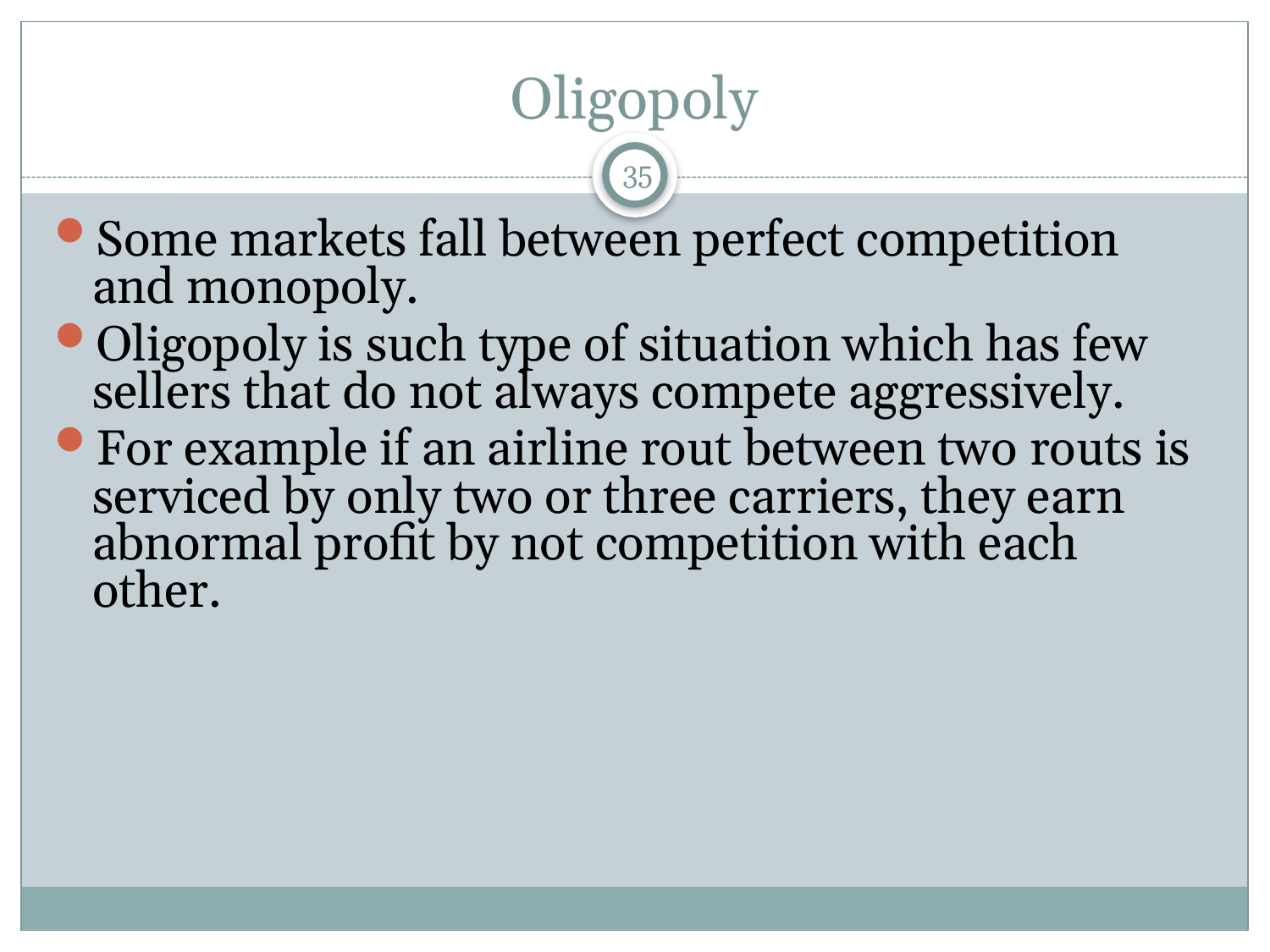

# Oligopoly
35
Some markets fall between perfect competition and monopoly.
Oligopoly is such type of situation which has few sellers that do not always compete aggressively.
For example if an airline rout between two routs is serviced by only two or three carriers, they earn abnormal profit by not competition with each other.